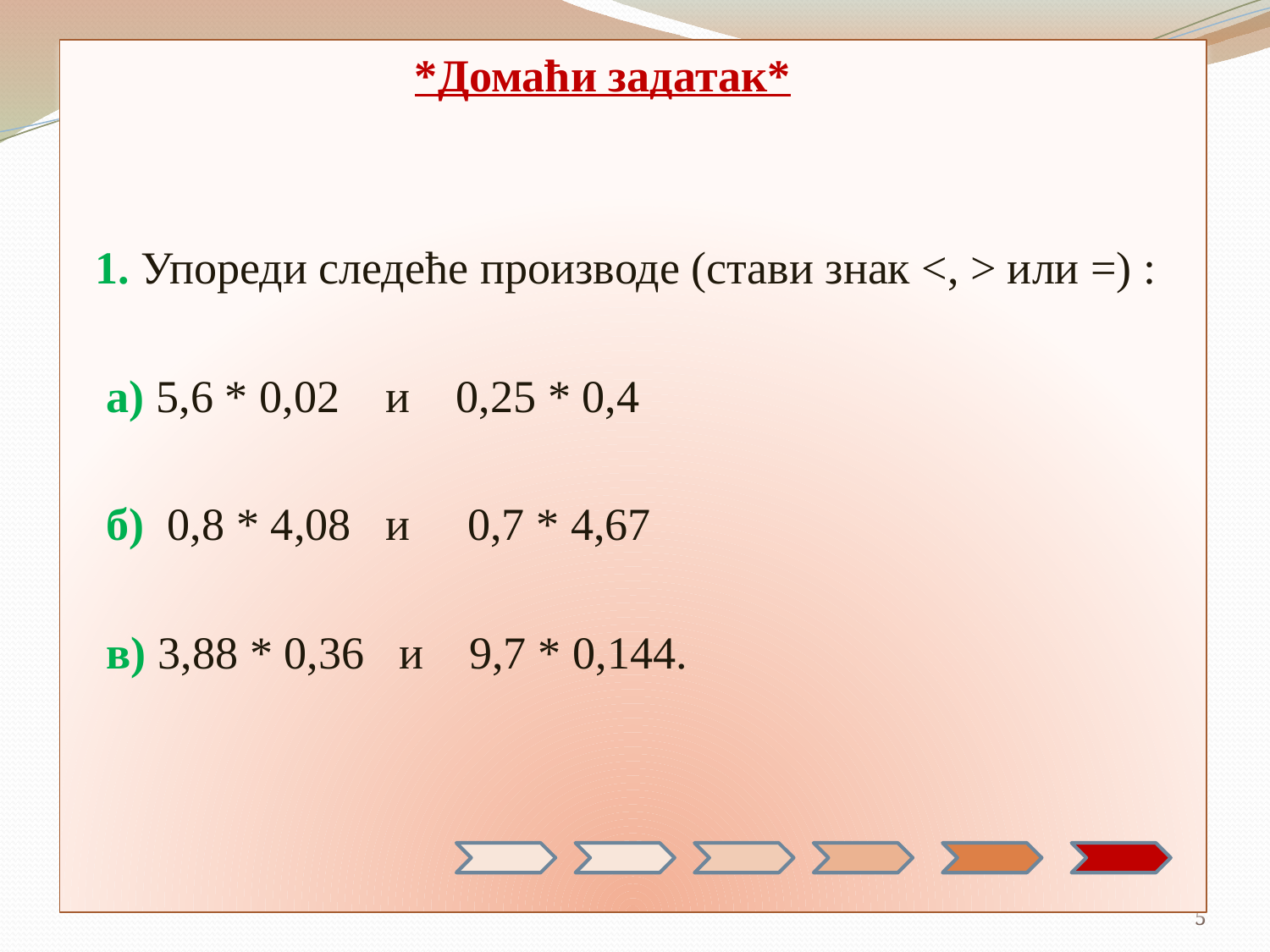

*Домаћи задатак*

  1. Упореди следеће производе (стави знак <, > или =) :

   а) 5,6 * 0,02    и    0,25 * 0,4

   б)  0,8 * 4,08   и     0,7 * 4,67

   в) 3,88 * 0,36   и    9,7 * 0,144.

5